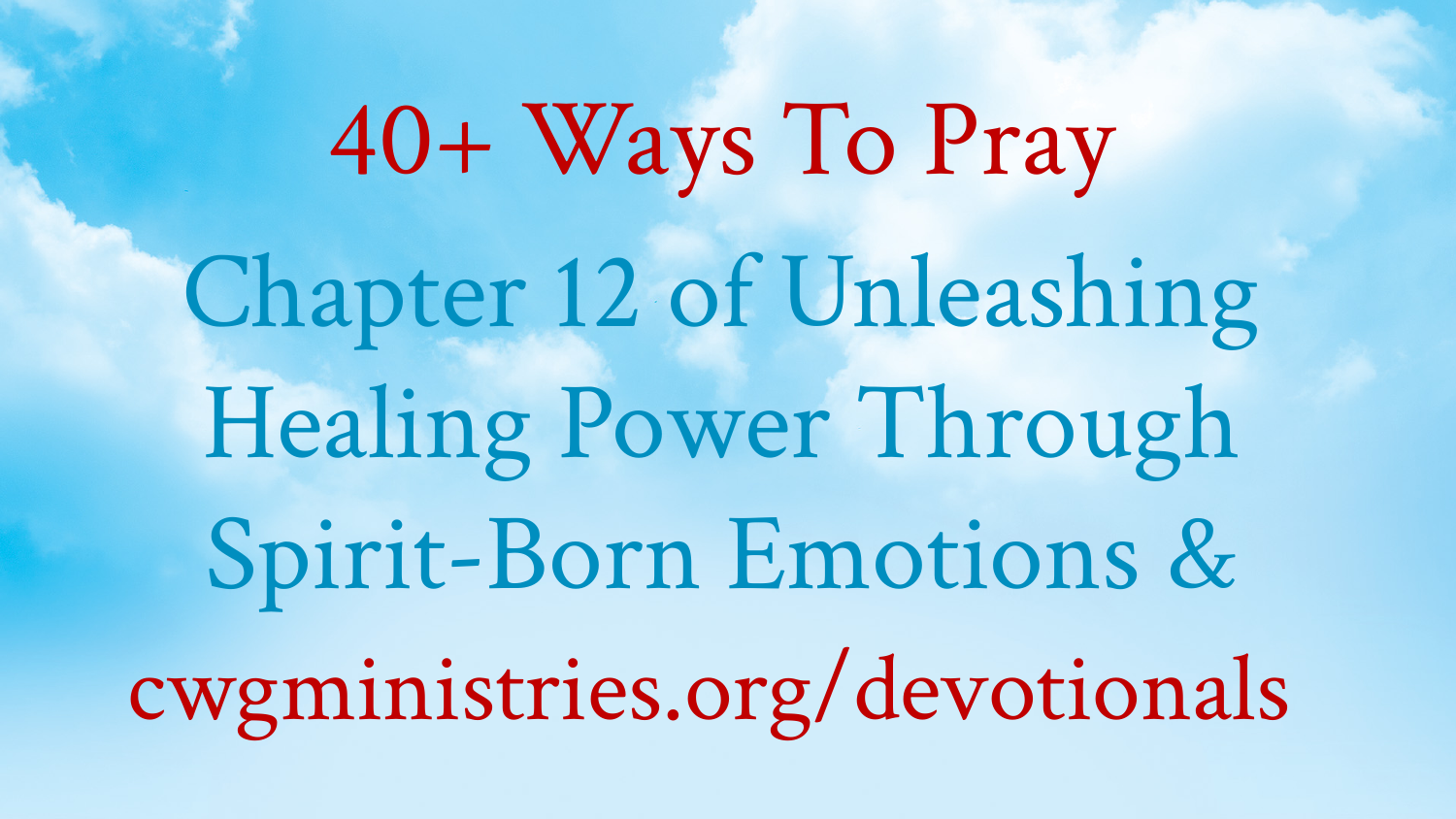

40+ Ways To Pray
Chapter 12 of Unleashing Healing Power Through Spirit-Born Emotions & cwgministries.org/devotionals